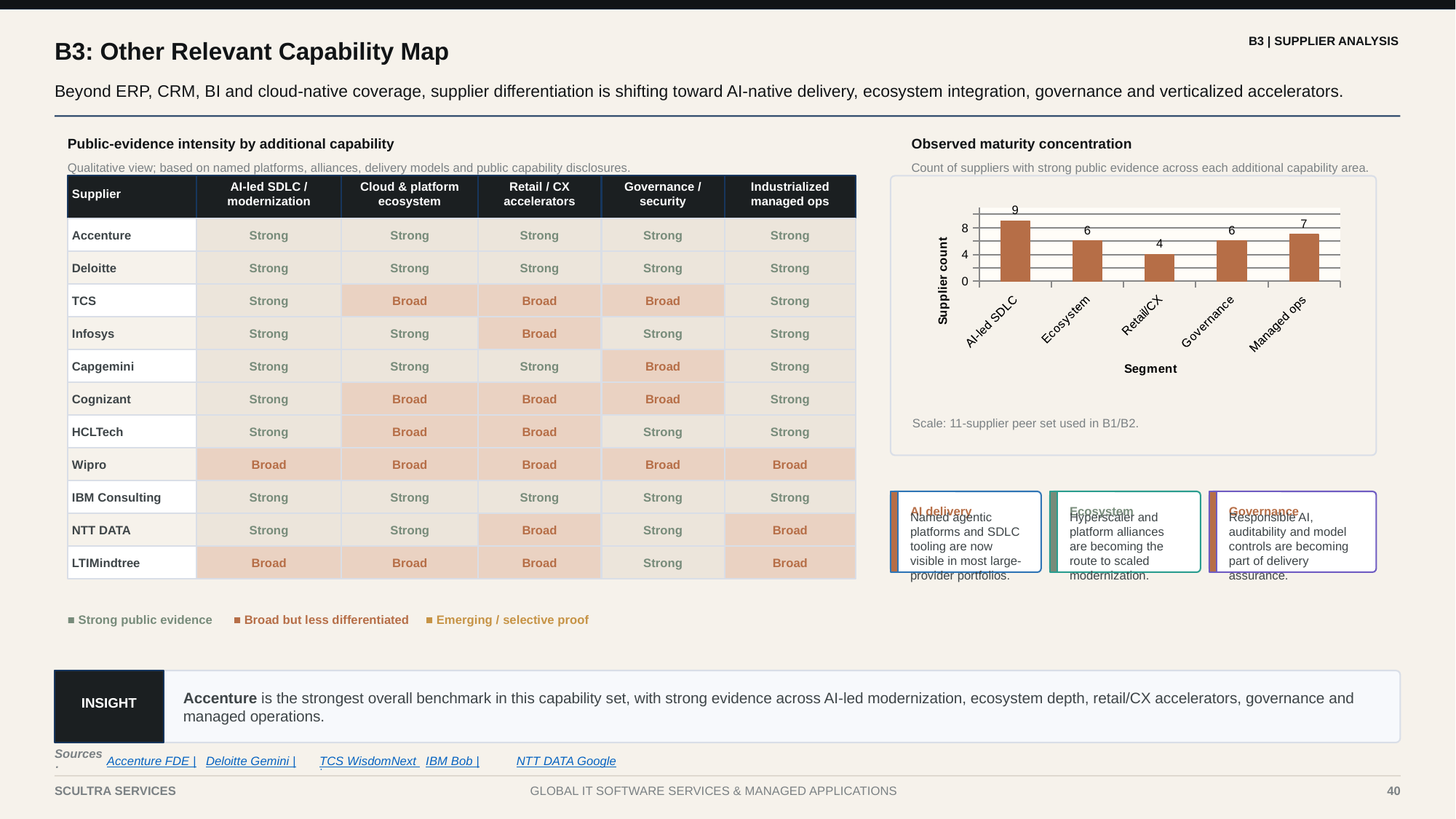

B3 | SUPPLIER ANALYSIS
B3: Other Relevant Capability Map
Beyond ERP, CRM, BI and cloud-native coverage, supplier differentiation is shifting toward AI-native delivery, ecosystem integration, governance and verticalized accelerators.

Public-evidence intensity by additional capability
Observed maturity concentration
Qualitative view; based on named platforms, alliances, delivery models and public capability disclosures.
Count of suppliers with strong public evidence across each additional capability area.

Supplier
AI-led SDLC / modernization
Cloud & platform ecosystem
Retail / CX accelerators
Governance / security
Industrialized managed ops

### Chart

| Category | Strong evidence |
|---|---|
| AI-led SDLC | 9.0 |
| Ecosystem | 6.0 |
| Retail/CX | 4.0 |
| Governance | 6.0 |
| Managed ops | 7.0 |

Accenture
Strong
Strong
Strong
Strong
Strong

Deloitte
Strong
Strong
Strong
Strong
Strong

TCS
Strong
Broad
Broad
Broad
Strong

Infosys
Strong
Strong
Broad
Strong
Strong

Capgemini
Strong
Strong
Strong
Broad
Strong

Cognizant
Strong
Broad
Broad
Broad
Strong
Scale: 11-supplier peer set used in B1/B2.

HCLTech
Strong
Broad
Broad
Strong
Strong

Wipro
Broad
Broad
Broad
Broad
Broad

IBM Consulting
Strong
Strong
Strong
Strong
Strong

AI delivery
Ecosystem
Governance

NTT DATA
Strong
Strong
Broad
Strong
Broad
Named agentic platforms and SDLC tooling are now visible in most large-provider portfolios.
Hyperscaler and platform alliances are becoming the route to scaled modernization.
Responsible AI, auditability and model controls are becoming part of delivery assurance.

LTIMindtree
Broad
Broad
Broad
Strong
Broad
■ Strong public evidence
■ Broad but less differentiated
■ Emerging / selective proof

Accenture is the strongest overall benchmark in this capability set, with strong evidence across AI-led modernization, ecosystem depth, retail/CX accelerators, governance and managed operations.
INSIGHT
Sources:
Accenture FDE |
Deloitte Gemini |
TCS WisdomNext |
IBM Bob |
NTT DATA Google

40
SCULTRA SERVICES
GLOBAL IT SOFTWARE SERVICES & MANAGED APPLICATIONS
40